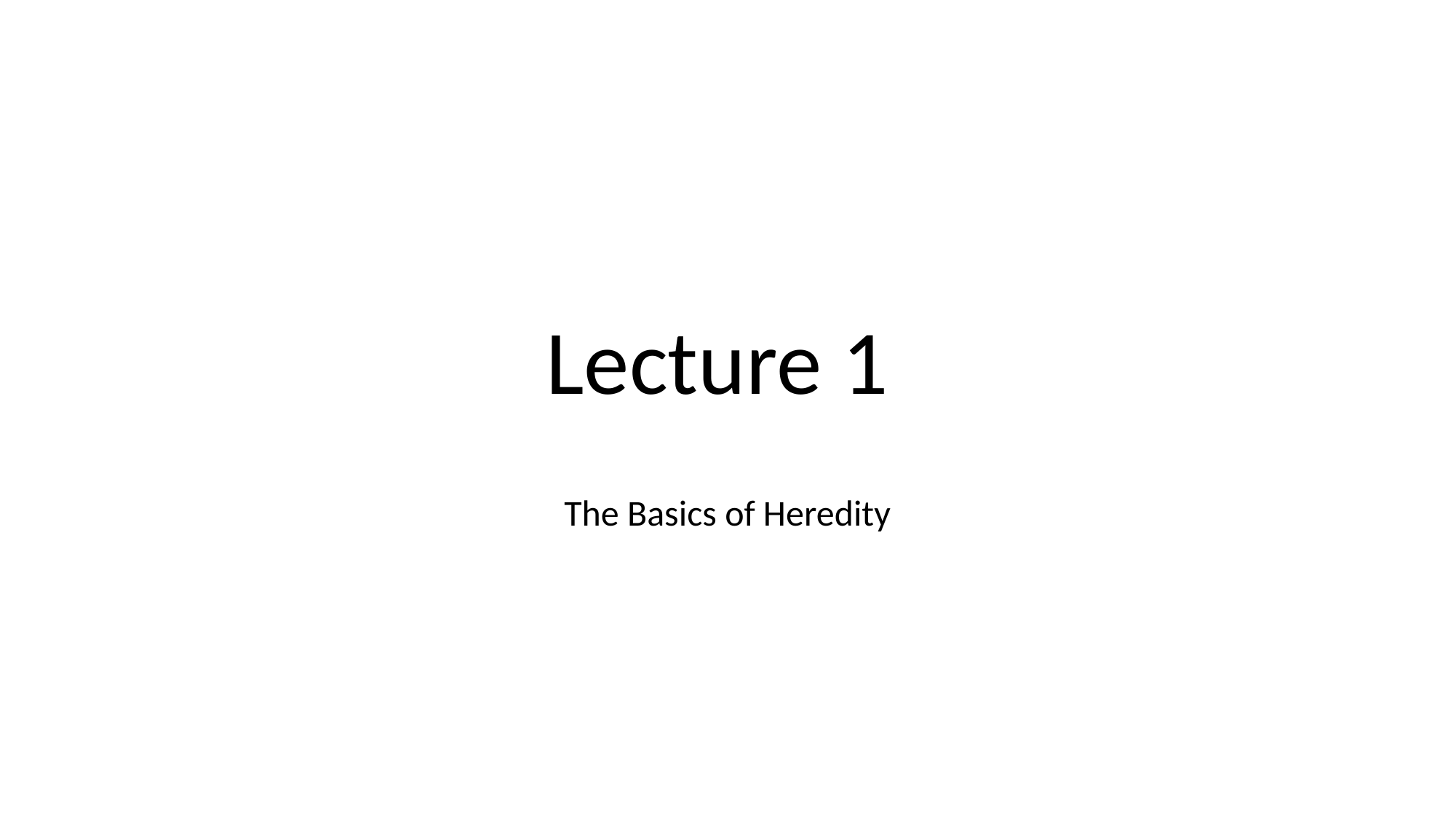

# Lecture 1

The Basics of Heredity